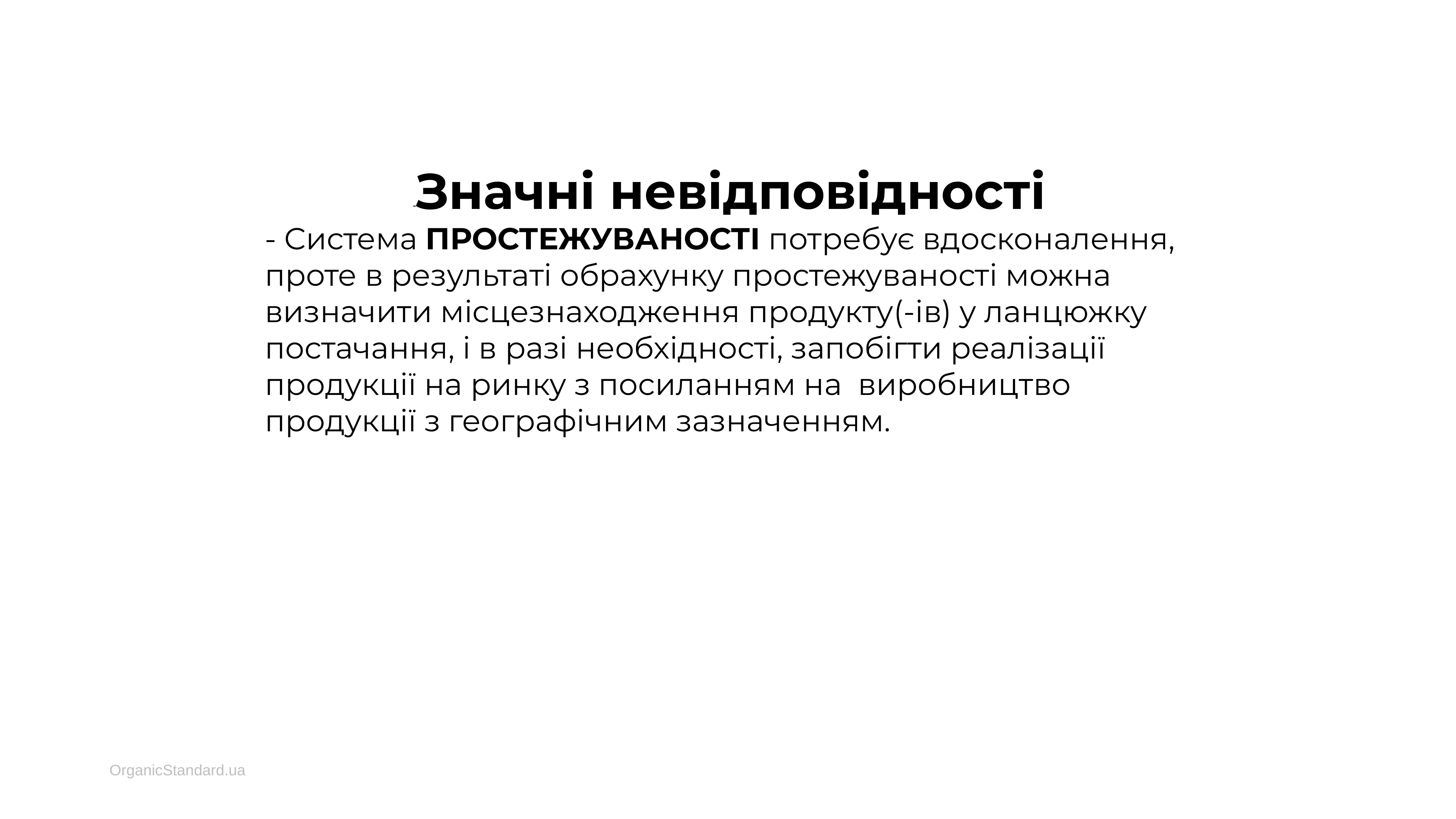

-Значні невідповідності
- Система ПРОСТЕЖУВАНОСТІ потребує вдосконалення, проте в результаті обрахунку простежуваності можна визначити місцезнаходження продукту(-ів) у ланцюжку постачання, і в разі необхідності, запобігти реалізації продукції на ринку з посиланням на  виробництво продукції з географічним зазначенням.